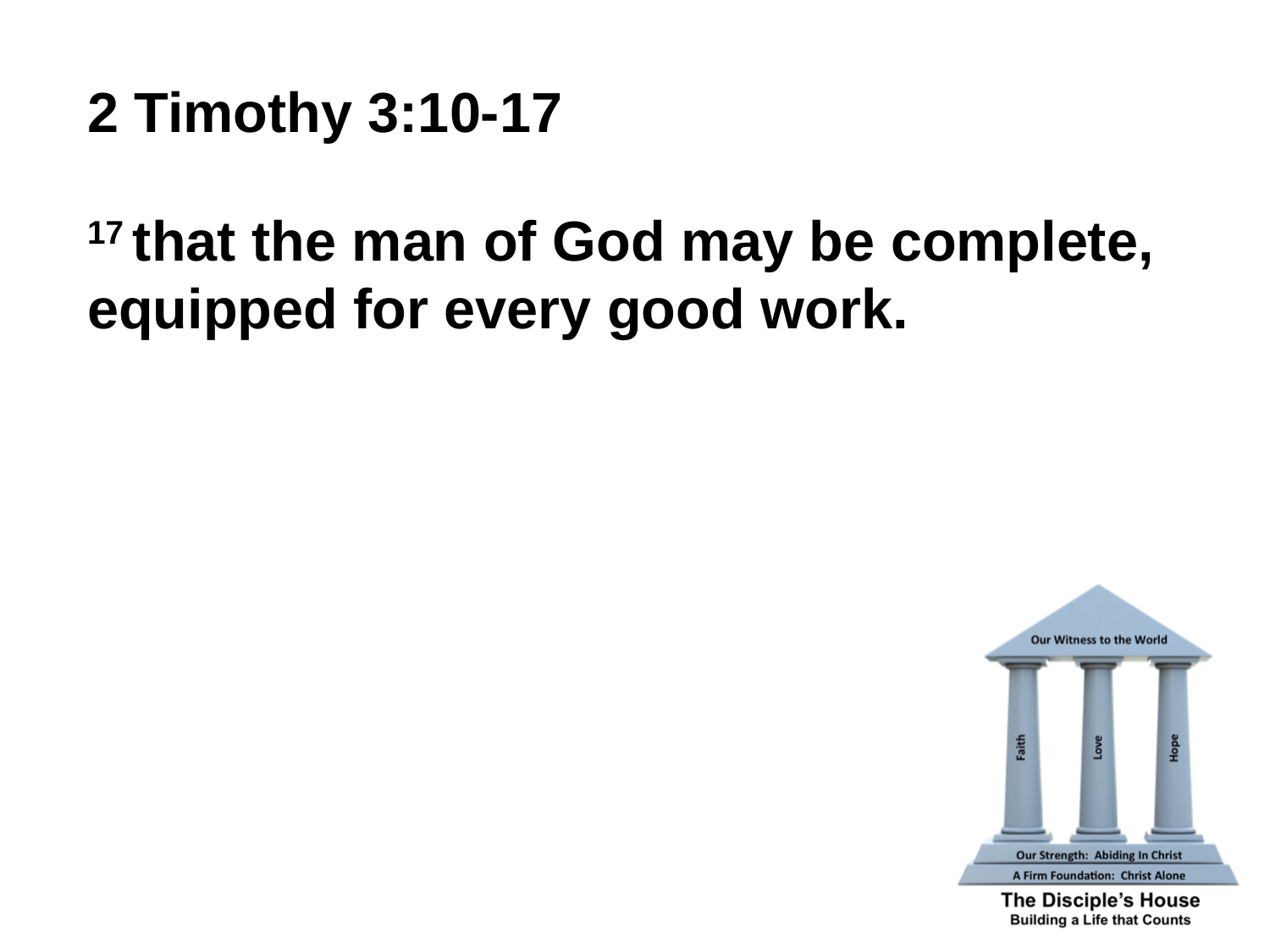

2 Timothy 3:10-17

17 that the man of God may be complete, equipped for every good work.